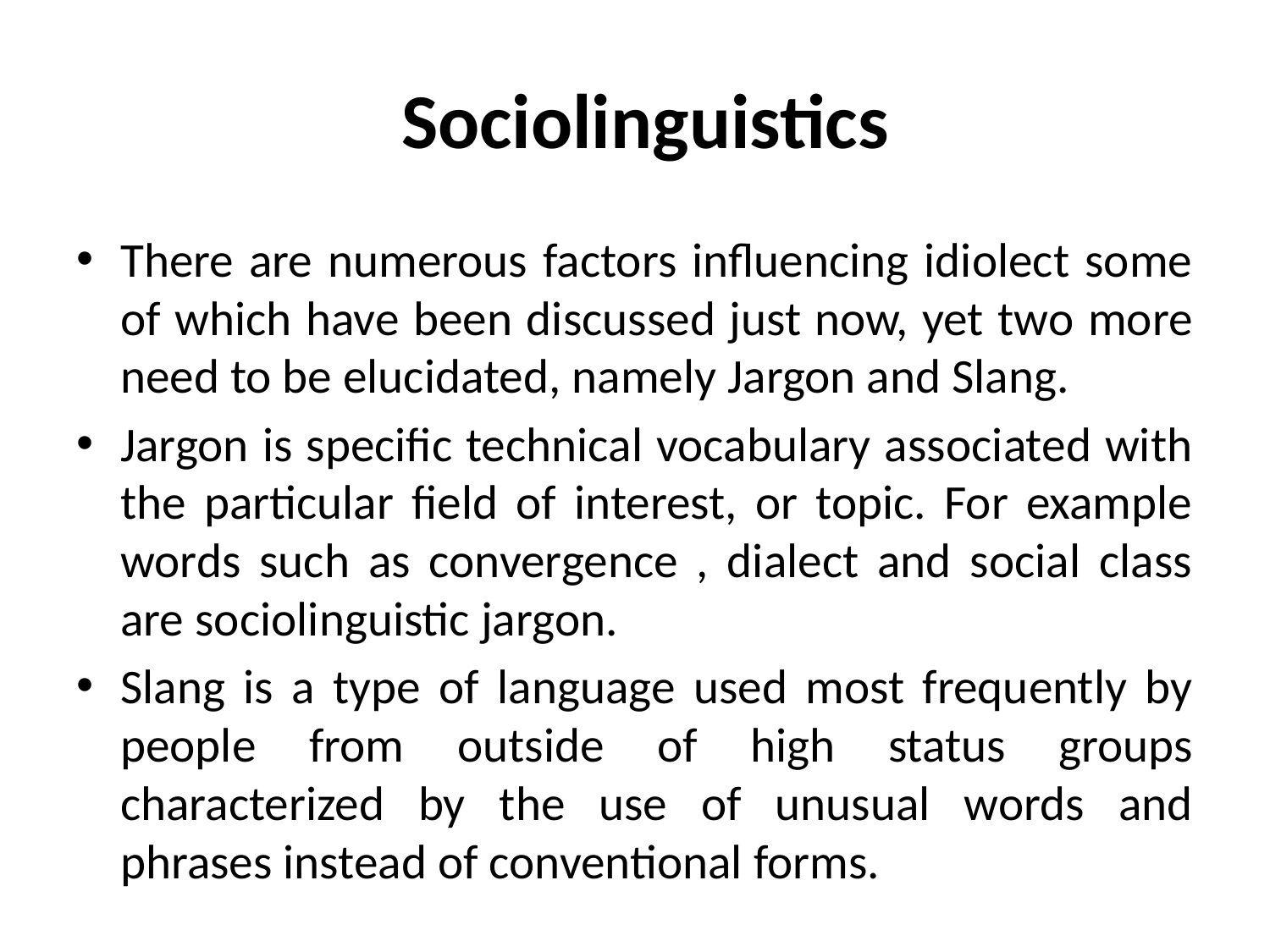

# Sociolinguistics
There are numerous factors influencing idiolect some of which have been discussed just now, yet two more need to be elucidated, namely Jargon and Slang.
Jargon is specific technical vocabulary associated with the particular field of interest, or topic. For example words such as convergence , dialect and social class are sociolinguistic jargon.
Slang is a type of language used most frequently by people from outside of high status groups characterized by the use of unusual words and phrases instead of conventional forms.